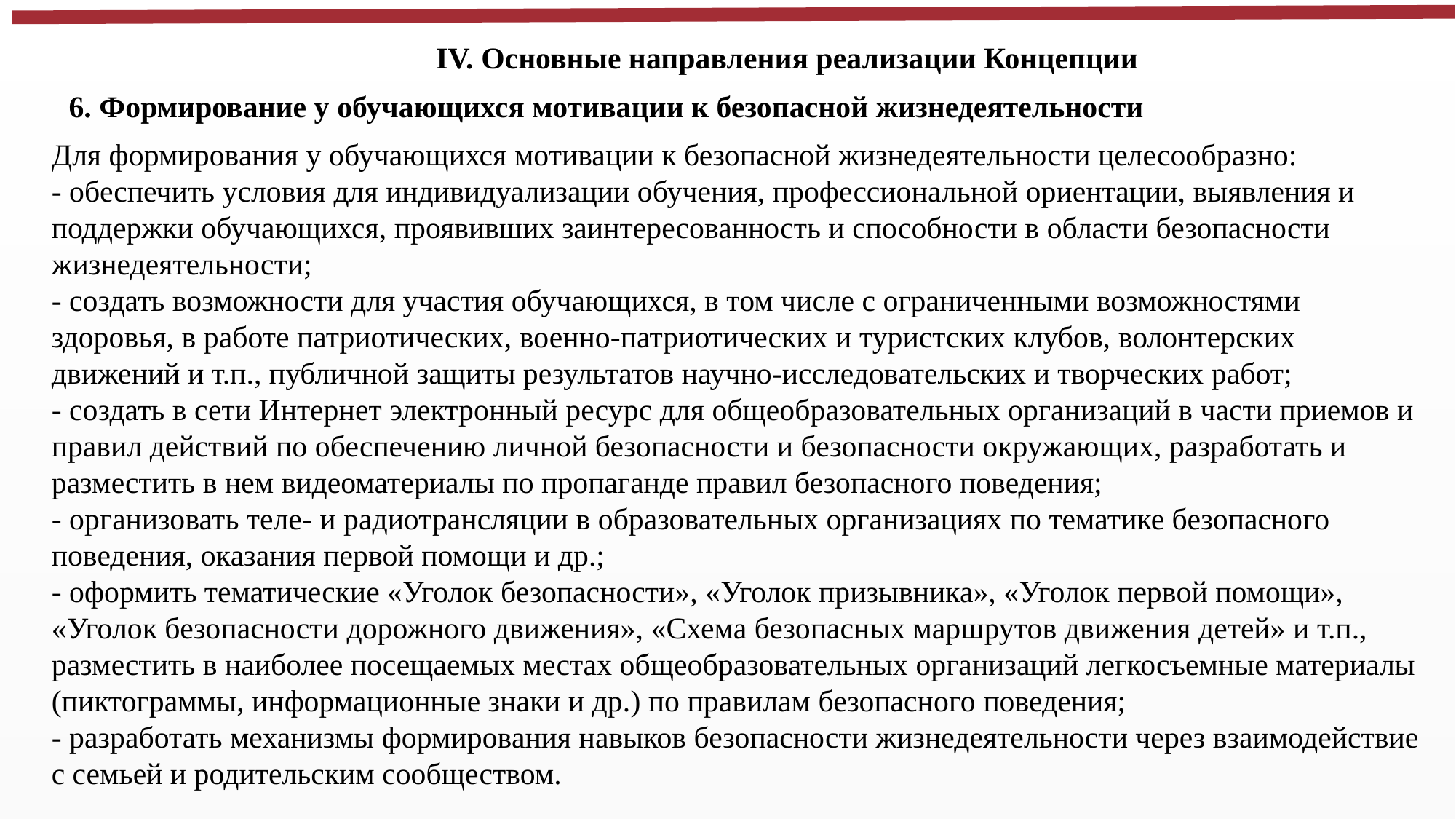

IV. Основные направления реализации Концепции
6. Формирование у обучающихся мотивации к безопасной жизнедеятельности
Для формирования у обучающихся мотивации к безопасной жизнедеятельности целесообразно:
- обеспечить условия для индивидуализации обучения, профессиональной ориентации, выявления и поддержки обучающихся, проявивших заинтересованность и способности в области безопасности жизнедеятельности;
- создать возможности для участия обучающихся, в том числе с ограниченными возможностями здоровья, в работе патриотических, военно-патриотических и туристских клубов, волонтерских движений и т.п., публичной защиты результатов научно-исследовательских и творческих работ;
- создать в сети Интернет электронный ресурс для общеобразовательных организаций в части приемов и правил действий по обеспечению личной безопасности и безопасности окружающих, разработать и разместить в нем видеоматериалы по пропаганде правил безопасного поведения;
- организовать теле- и радиотрансляции в образовательных организациях по тематике безопасного поведения, оказания первой помощи и др.;
- оформить тематические «Уголок безопасности», «Уголок призывника», «Уголок первой помощи», «Уголок безопасности дорожного движения», «Схема безопасных маршрутов движения детей» и т.п., разместить в наиболее посещаемых местах общеобразовательных организаций легкосъемные материалы (пиктограммы, информационные знаки и др.) по правилам безопасного поведения;
- разработать механизмы формирования навыков безопасности жизнедеятельности через взаимодействие с семьей и родительским сообществом.